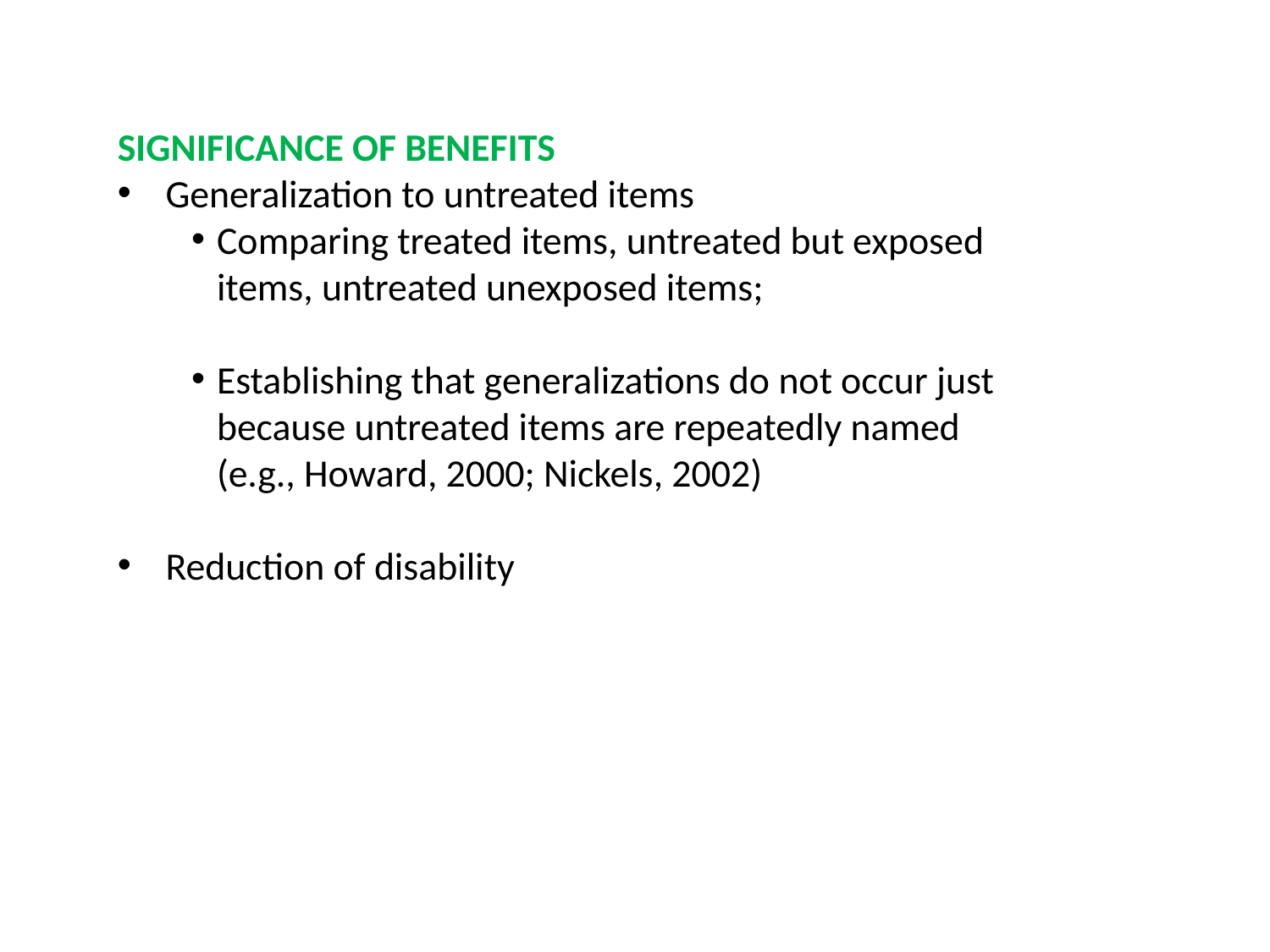

SIGNIFICANCE OF BENEFITS
    Generalization to untreated items
Comparing treated items, untreated but exposed items, untreated unexposed items;

Establishing that generalizations do not occur just because untreated items are repeatedly named (e.g., Howard, 2000; Nickels, 2002)

    Reduction of disability